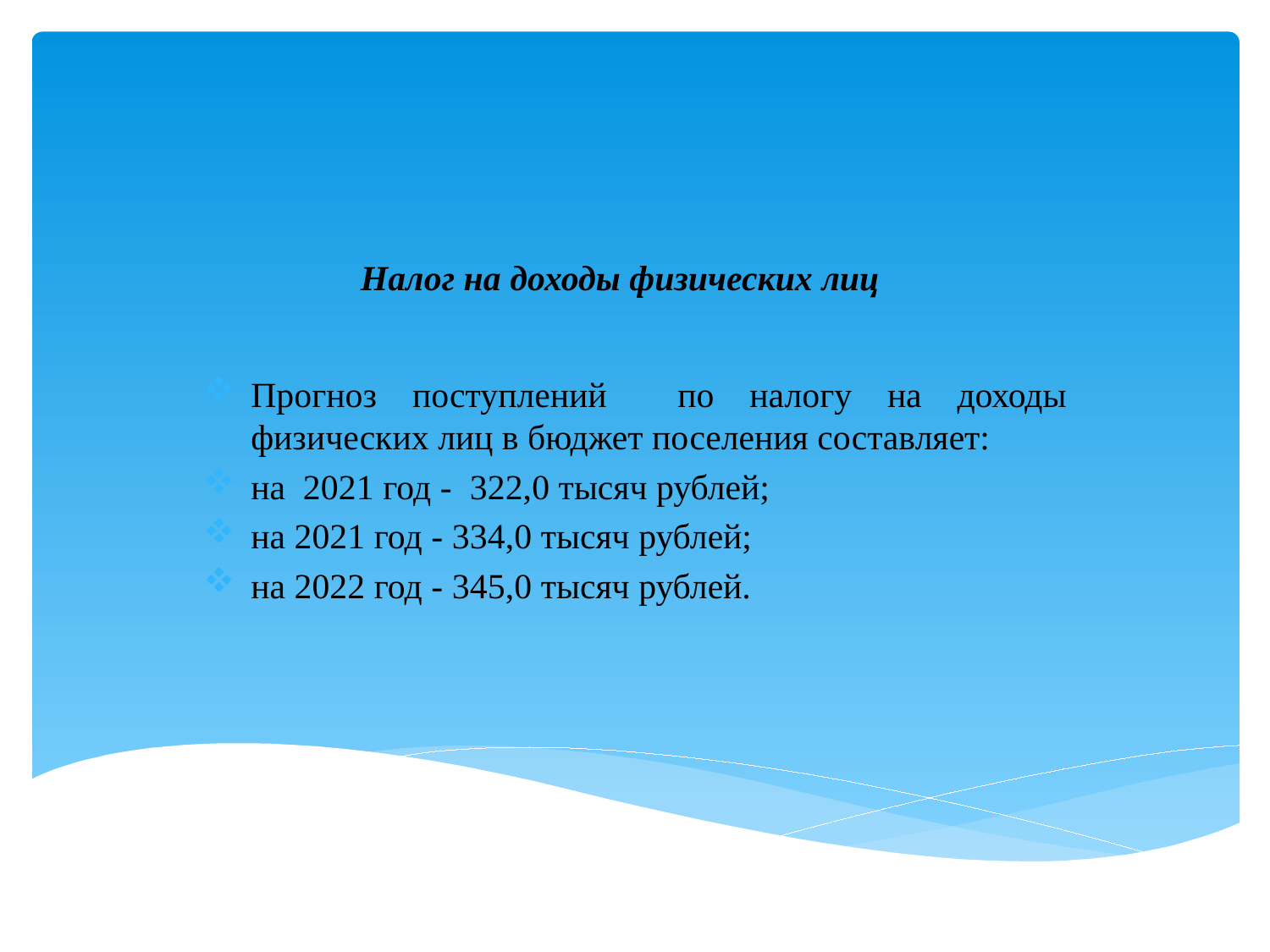

# Налог на доходы физических лиц
Прогноз поступлений  по налогу на доходы физических лиц в бюджет поселения составляет:
на  2021 год -  322,0 тысяч рублей;
на 2021 год - 334,0 тысяч рублей;
на 2022 год - 345,0 тысяч рублей.